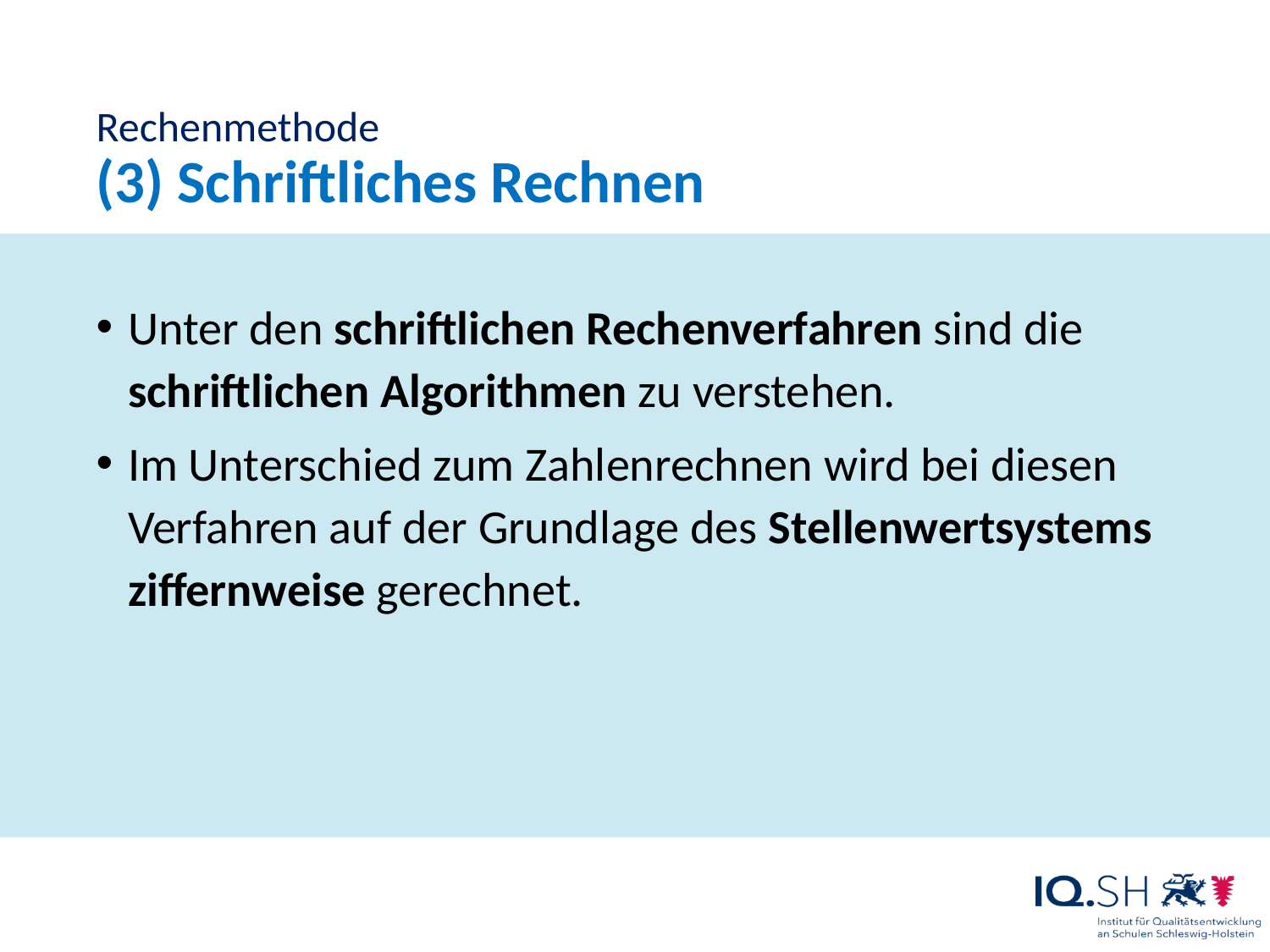

Rechenmethode
(3) Schriftliches Rechnen
Unter den schriftlichen Rechenverfahren sind die schriftlichen Algorithmen zu verstehen.
Im Unterschied zum Zahlenrechnen wird bei diesen Verfahren auf der Grundlage des Stellenwertsystems ziffernweise gerechnet.